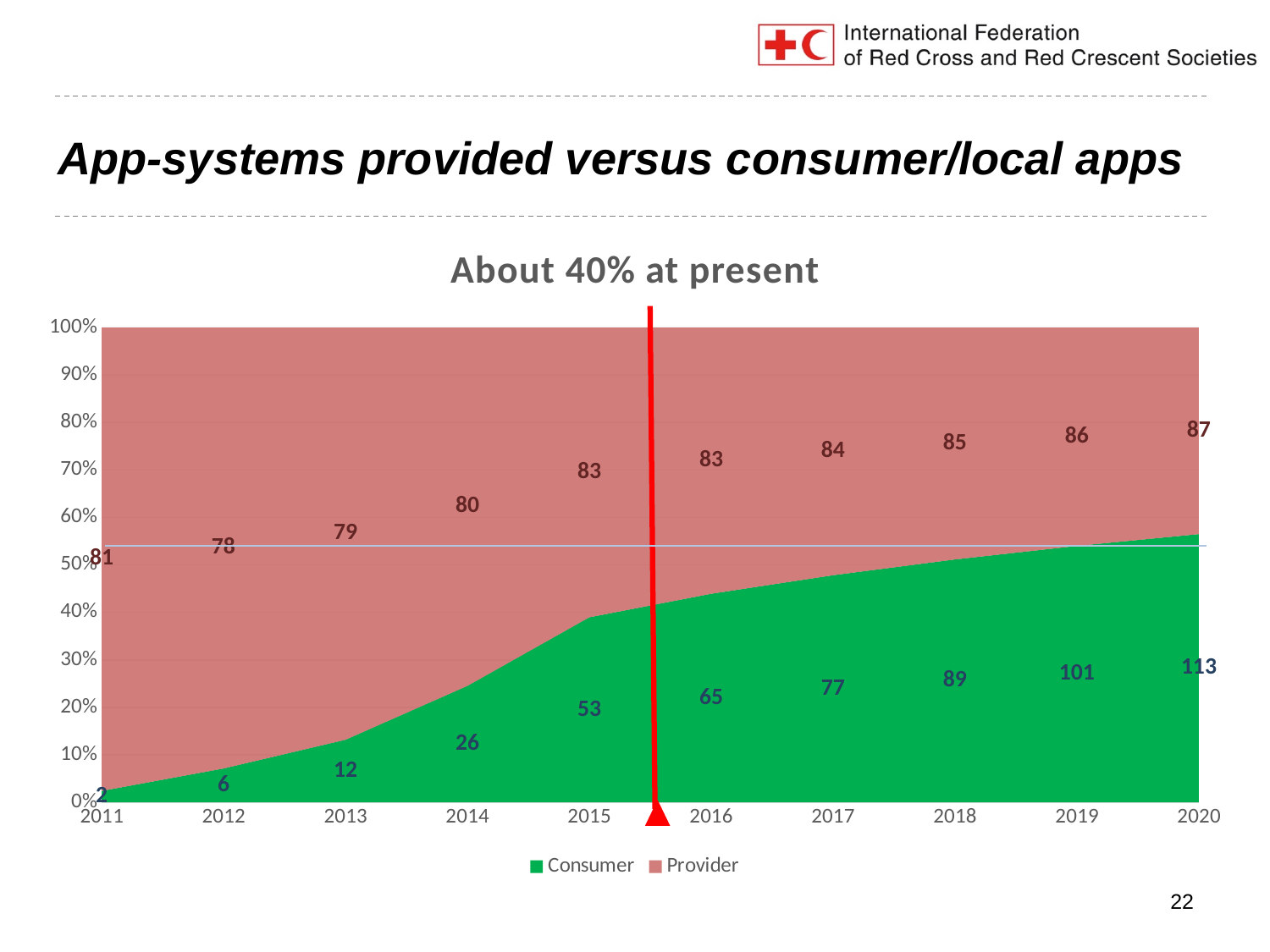

# App-systems provided versus consumer/local apps

### Chart: About 40% at present

| Category | Consumer | Provider |
|---|---|---|
| 2011 | 2.0 | 81.0 |
| 2012 | 6.0 | 78.0 |
| 2013 | 12.0 | 79.0 |
| 2014 | 26.0 | 80.0 |
| 2015 | 53.0 | 83.0 |
| 2016 | 65.0 | 83.0 |
| 2017 | 77.0 | 84.0 |
| 2018 | 89.0 | 85.0 |
| 2019 | 101.0 | 86.0 |
| 2020 | 113.0 | 87.0 |
22